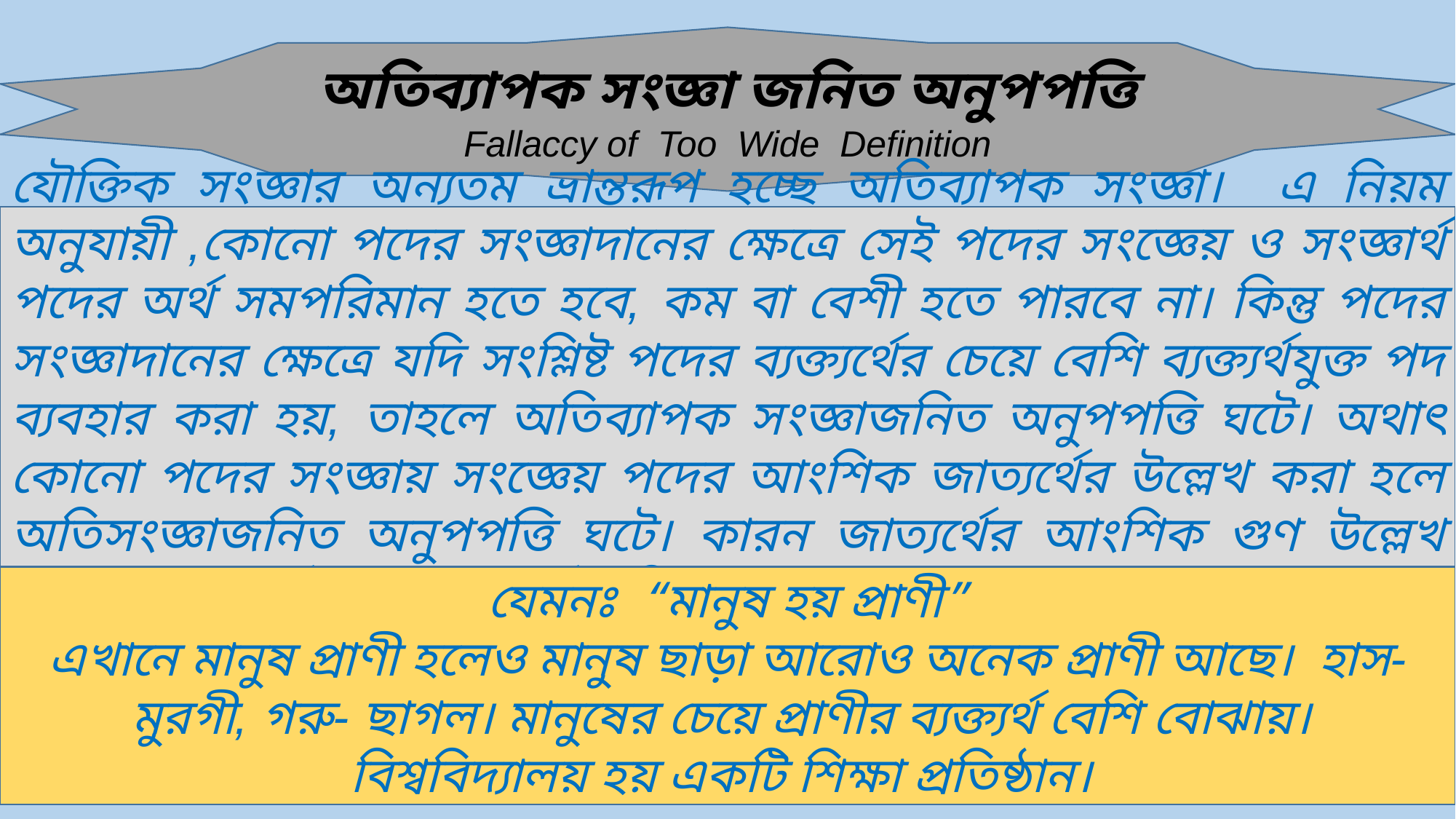

অতিব্যাপক সংজ্ঞা জনিত অনুপপত্তি
Fallaccy of  Too  Wide  Definition
যৌক্তিক সংজ্ঞার অন্যতম ভ্রান্তরূপ হচ্ছে অতিব্যাপক সংজ্ঞা।  এ নিয়ম অনুযায়ী ,কোনো পদের সংজ্ঞাদানের ক্ষেত্রে সেই পদের সংজ্ঞেয় ও সংজ্ঞার্থ পদের অর্থ সমপরিমান হতে হবে, কম বা বেশী হতে পারবে না। কিন্তু পদের সংজ্ঞাদানের ক্ষেত্রে যদি সংশ্লিষ্ট পদের ব্যক্ত্যর্থের চেয়ে বেশি ব্যক্ত্যর্থযুক্ত পদ ব্যবহার করা হয়, তাহলে অতিব্যাপক সংজ্ঞাজনিত অনুপপত্তি ঘটে। অথাৎ কোনো পদের সংজ্ঞায় সংজ্ঞেয় পদের আংশিক জাত্যর্থের উল্লেখ করা হলে অতিসংজ্ঞাজনিত অনুপপত্তি ঘটে। কারন জাত্যর্থের আংশিক গুণ উল্লেখ করলে  সংজ্ঞার্থ পদের ব্যক্ত্যর্থ বেশি হয়।
যেমনঃ  “মানুষ হয় প্রাণী”
এখানে মানুষ প্রাণী হলেও মানুষ ছাড়া আরোও অনেক প্রাণী আছে।  হাস-মুরগী, গরু- ছাগল। মানুষের চেয়ে প্রাণীর ব্যক্ত্যর্থ বেশি বোঝায়।
বিশ্ববিদ্যালয় হয় একটি শিক্ষা প্রতিষ্ঠান।